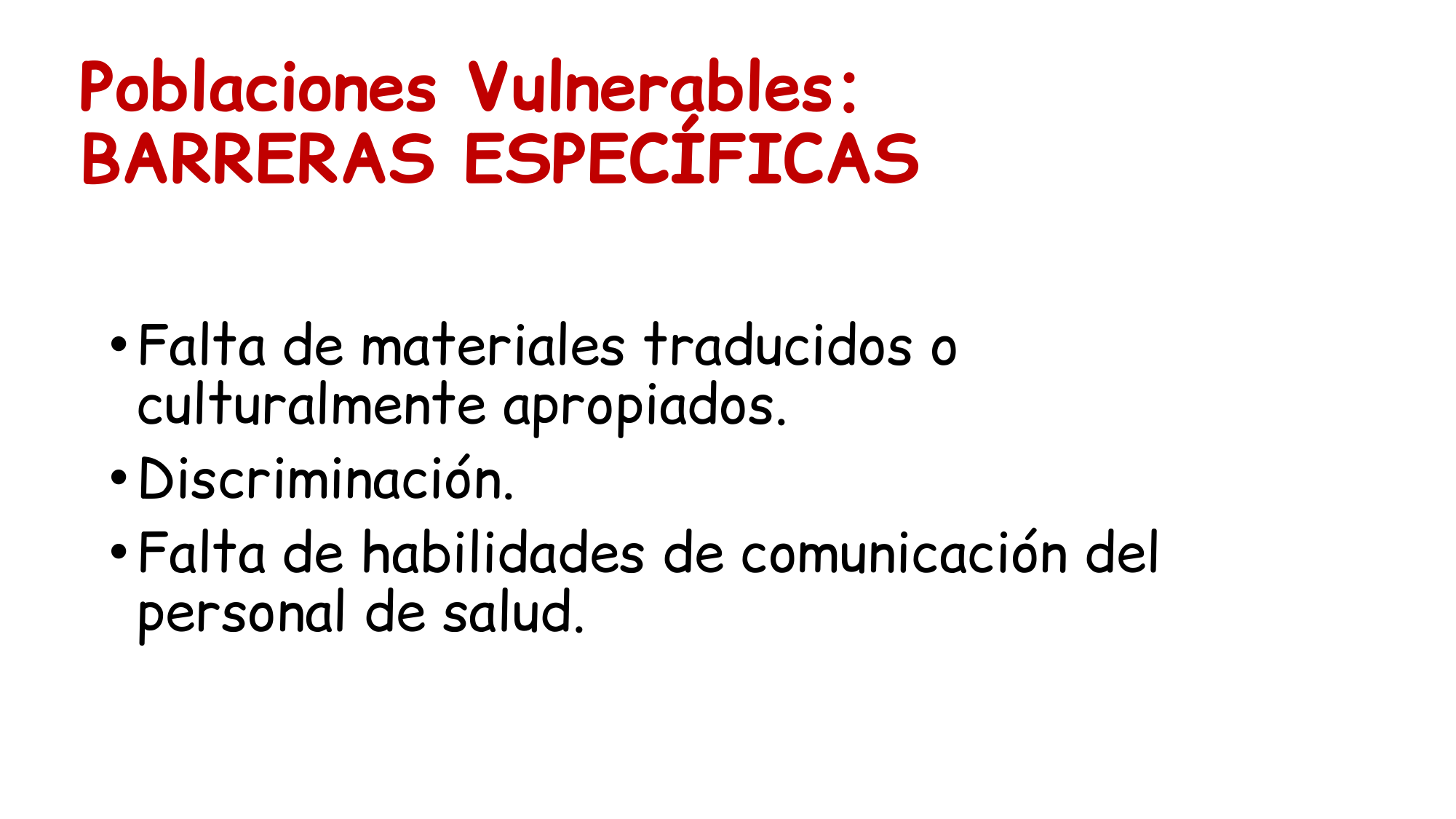

# Poblaciones Vulnerables: BARRERAS ESPECÍFICAS

Falta de materiales traducidos o culturalmente apropiados.
Discriminación.
Falta de habilidades de comunicación del personal de salud.